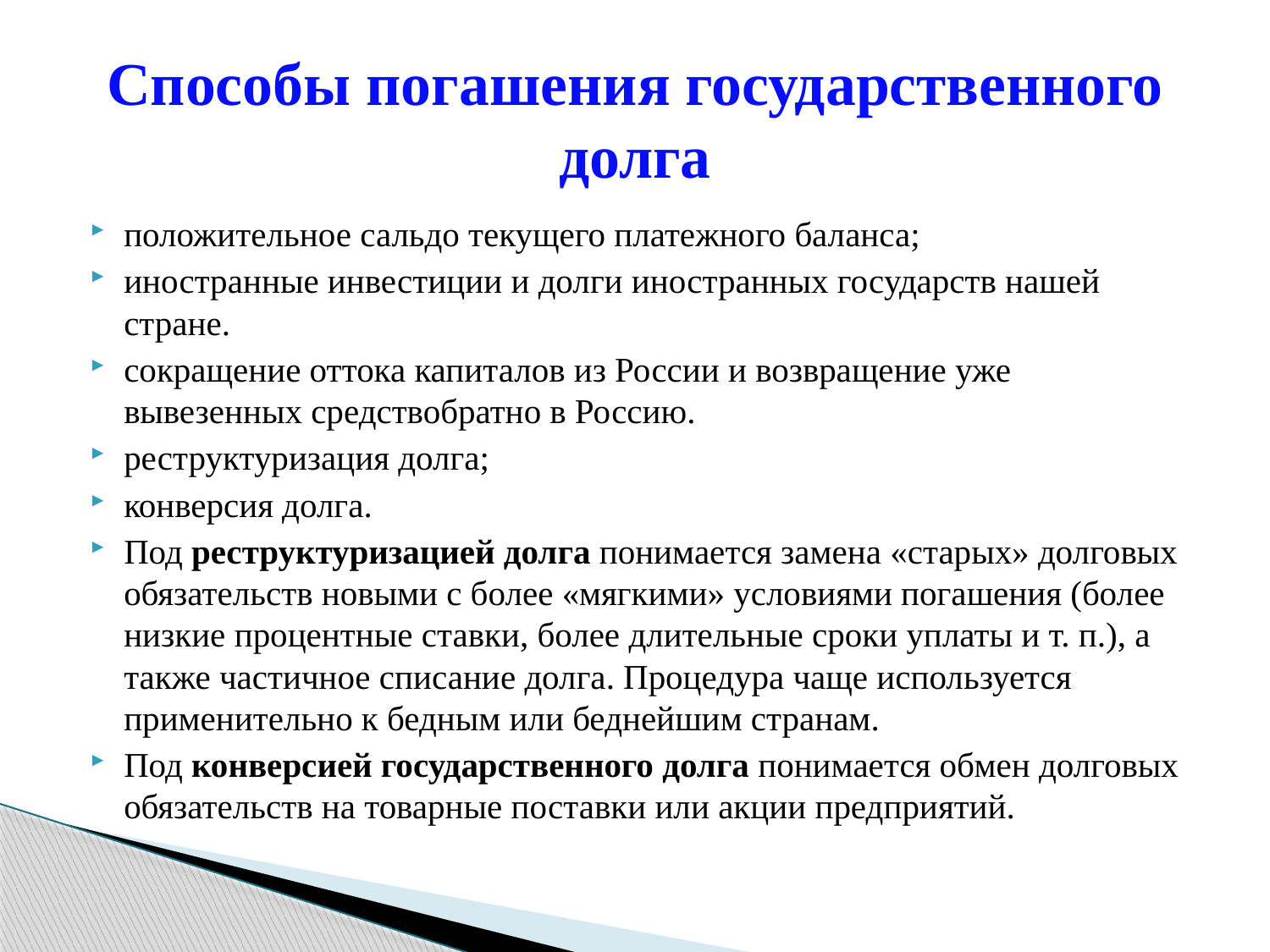

# Способы погашения государственного долга
положительное сальдо текущего платежного баланса;
иностранные инвестиции и долги иностранных государств нашей стране.
сокращение оттока капиталов из России и возвращение уже вывезенных средствобратно в Россию.
реструктуризация долга;
конверсия долга.
Под реструктуризацией долга понимается замена «старых» долговых обязательств новыми с более «мягкими» условиями погашения (более низкие процентные ставки, более длительные сроки уплаты и т. п.), а также частичное списание долга. Процедура чаще используется применительно к бедным или беднейшим странам.
Под конверсией государственного долга понимается обмен долговых обязательств на товарные поставки или акции предприятий.